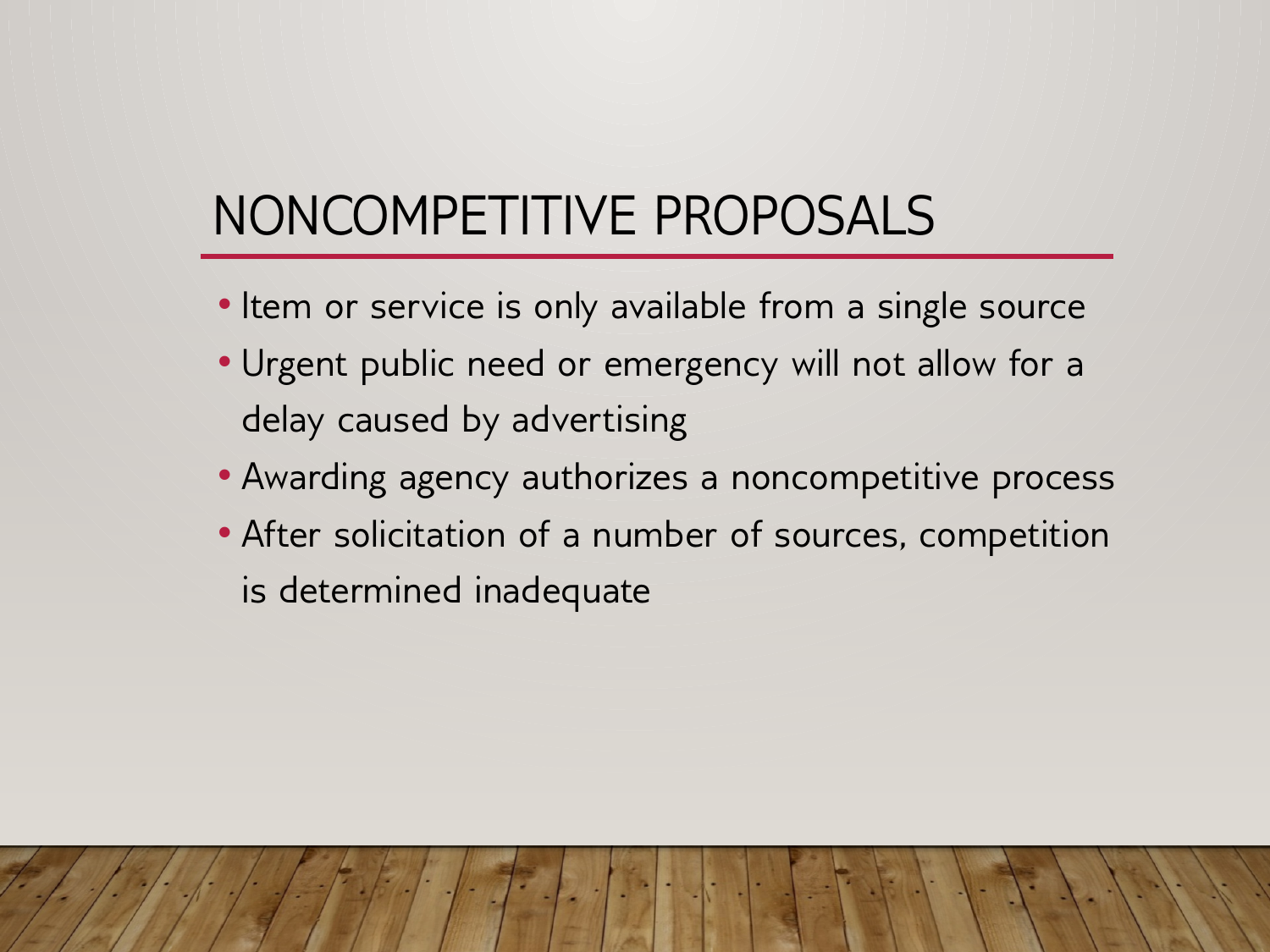

# Noncompetitive proposals
Item or service is only available from a single source
Urgent public need or emergency will not allow for a delay caused by advertising
Awarding agency authorizes a noncompetitive process
After solicitation of a number of sources, competition is determined inadequate